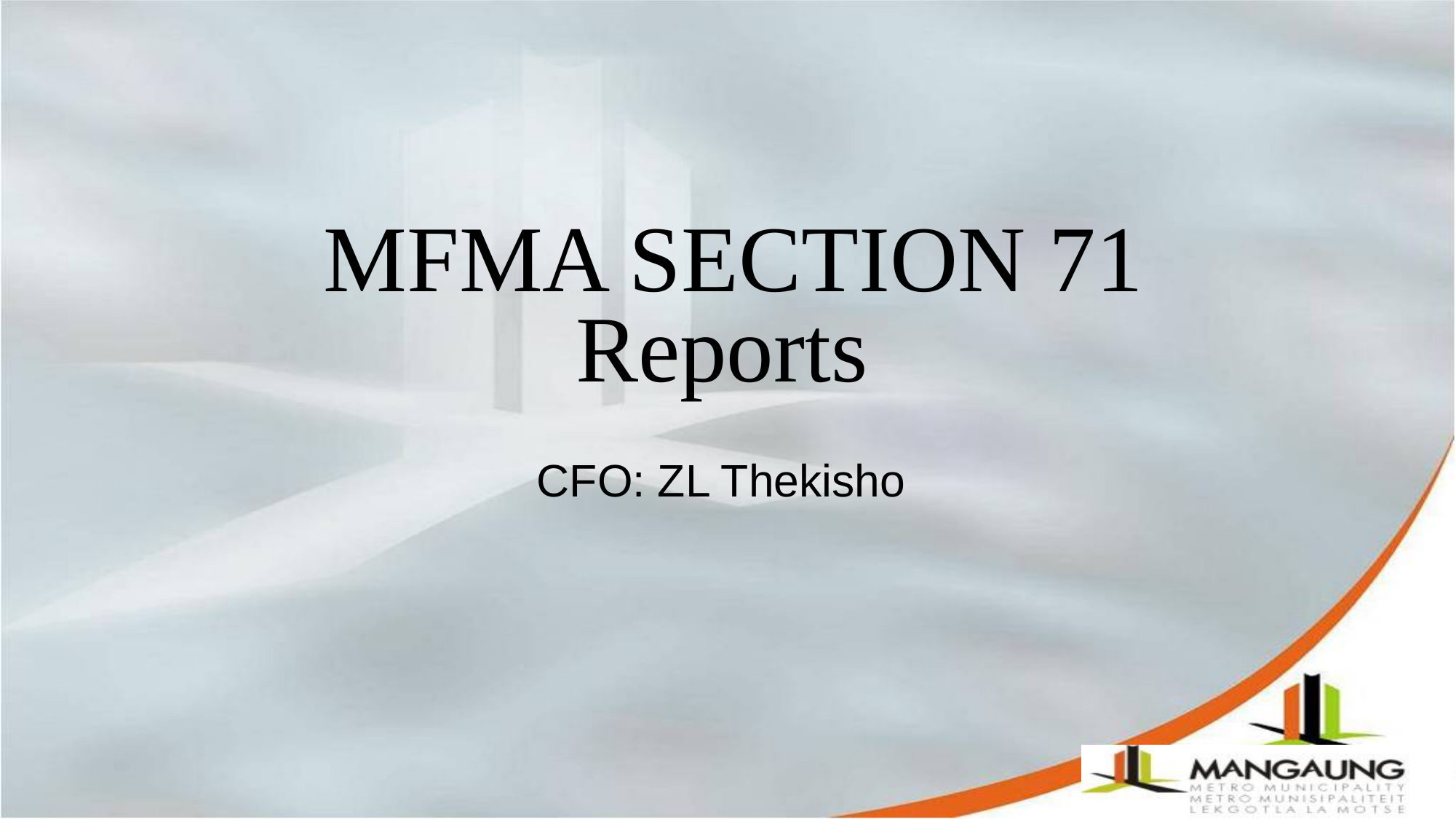

# MFMA SECTION 71 Reports
CFO: ZL Thekisho